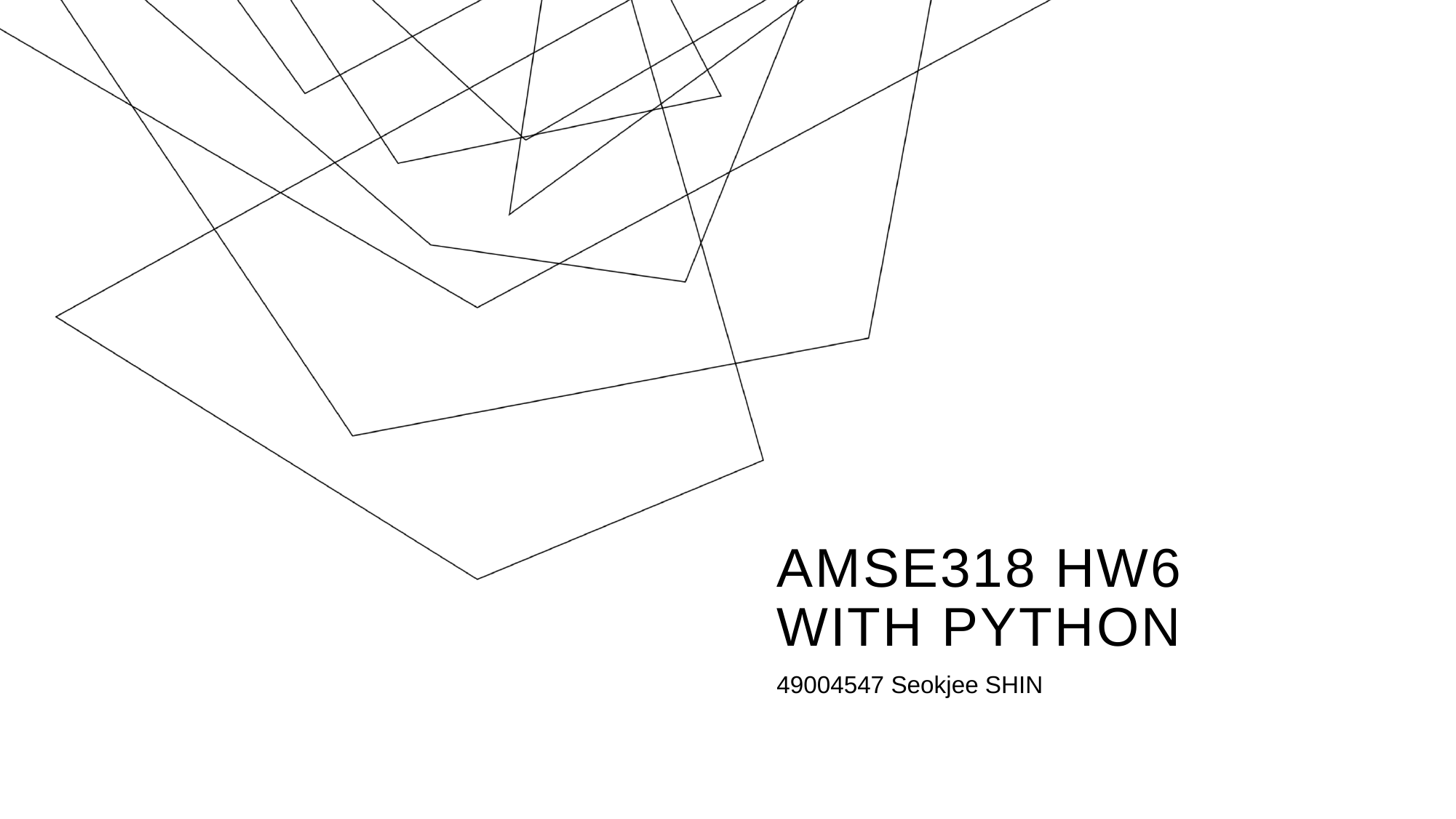

# AMSE318 HW6 with python
49004547 Seokjee SHIN